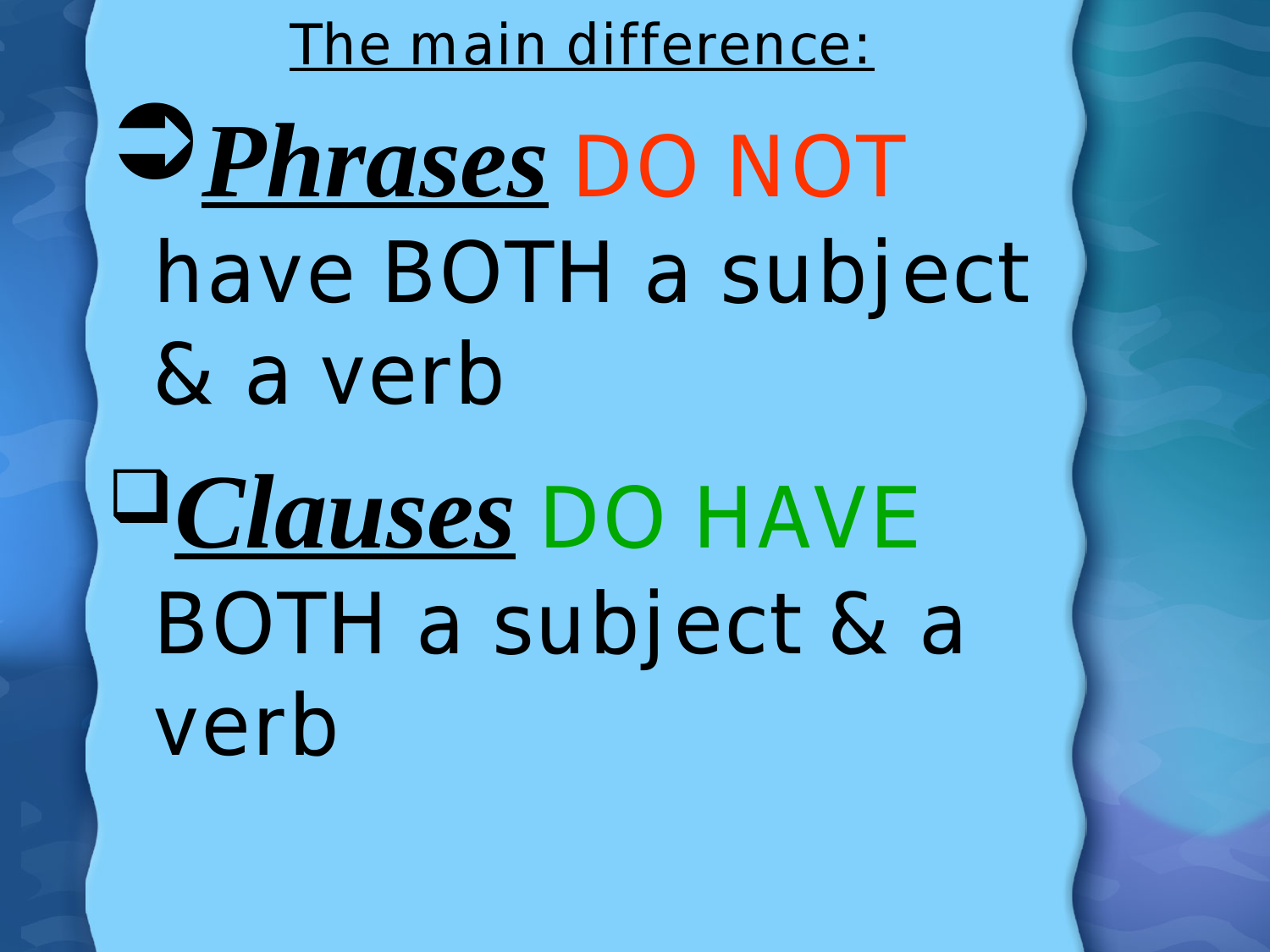

# The main difference:
Phrases DO NOT have BOTH a subject & a verb
Clauses DO HAVE BOTH a subject & a verb